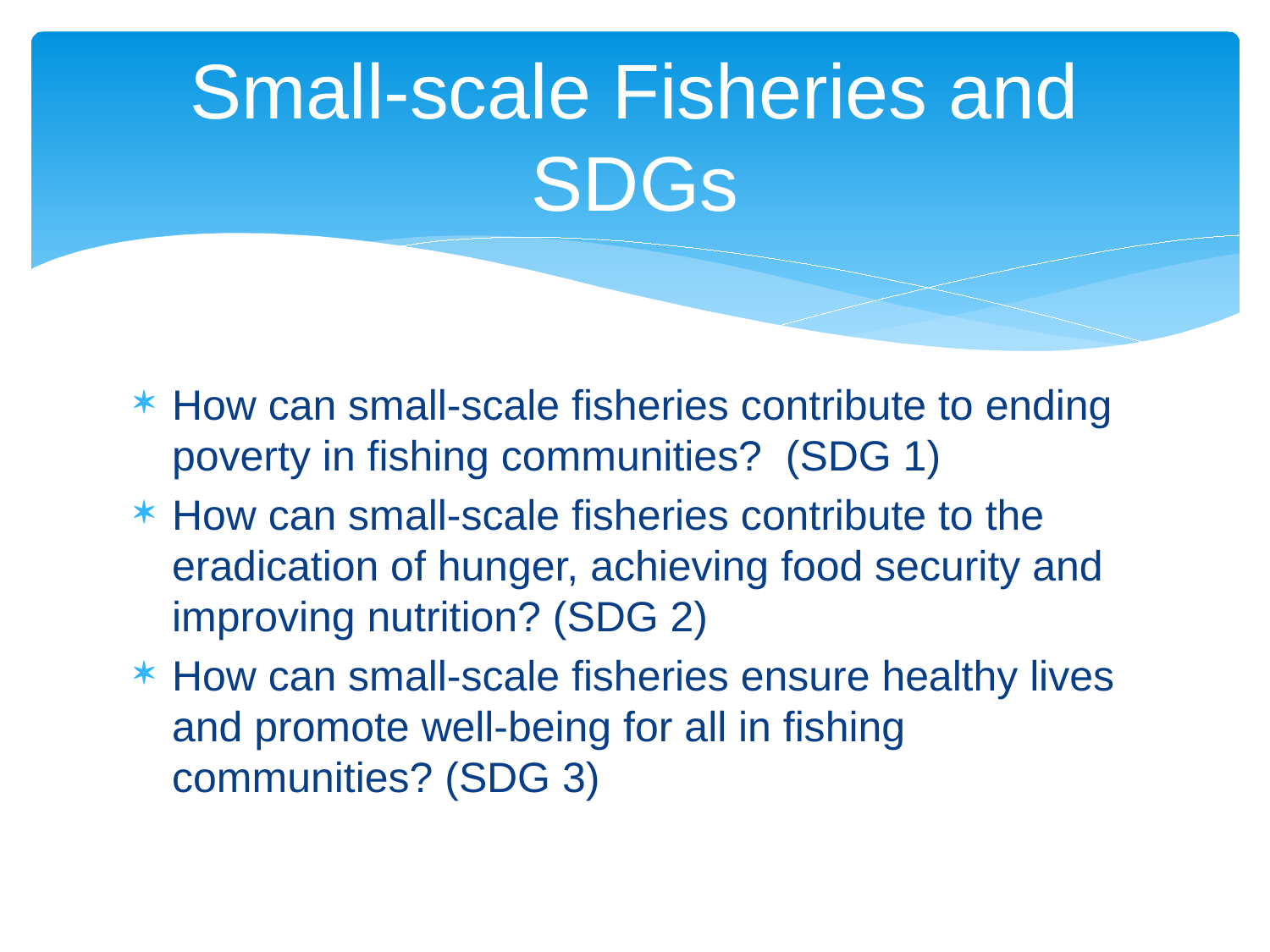

# Small-scale Fisheries and SDGs
How can small-scale fisheries contribute to ending poverty in fishing communities?  (SDG 1)
How can small-scale fisheries contribute to the eradication of hunger, achieving food security and improving nutrition? (SDG 2)
How can small-scale fisheries ensure healthy lives and promote well-being for all in fishing communities? (SDG 3)